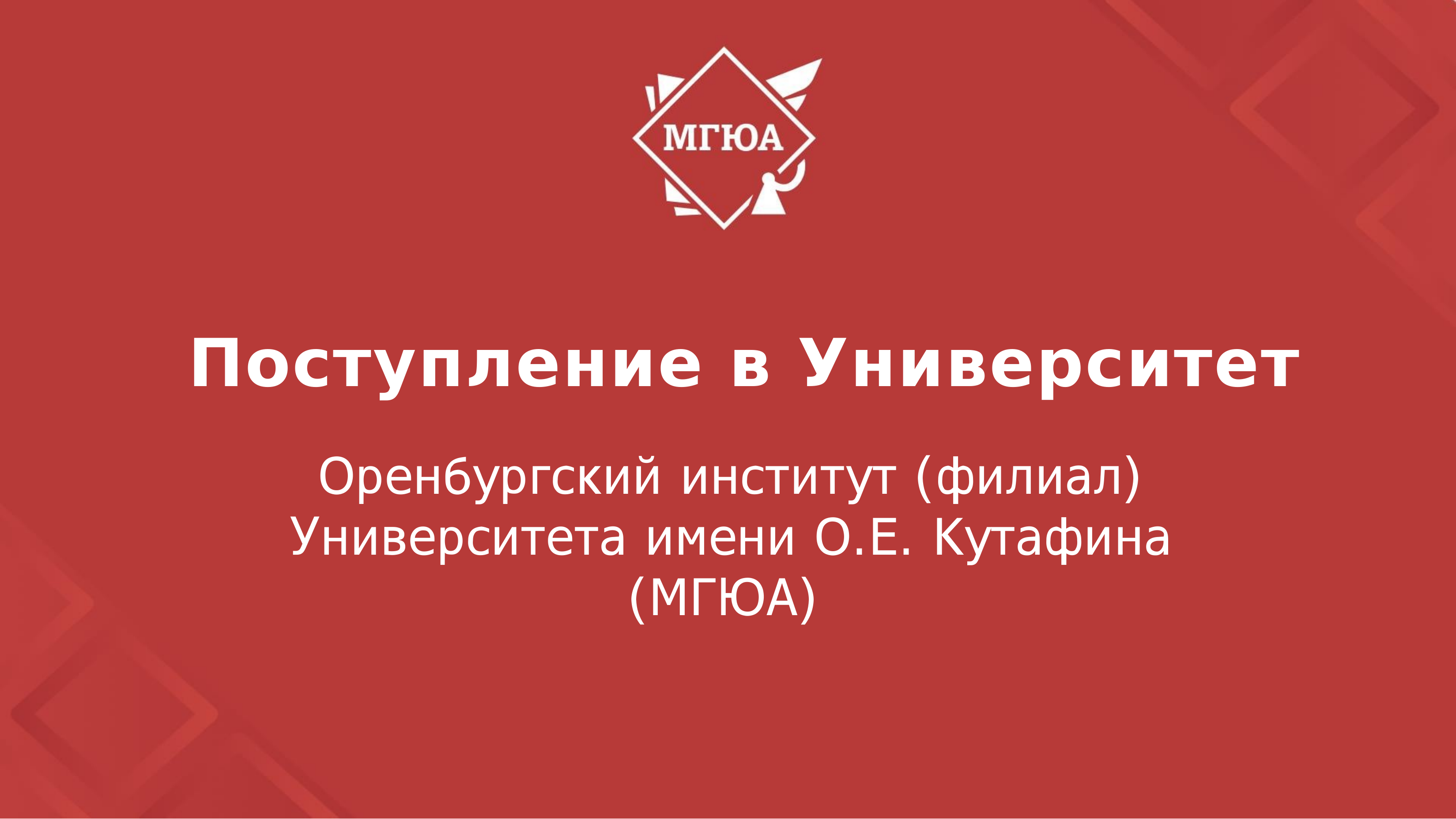

Поступление в Университет
# Оренбургский институт (филиал) Университета имени О.Е. Кутафина (МГЮА)